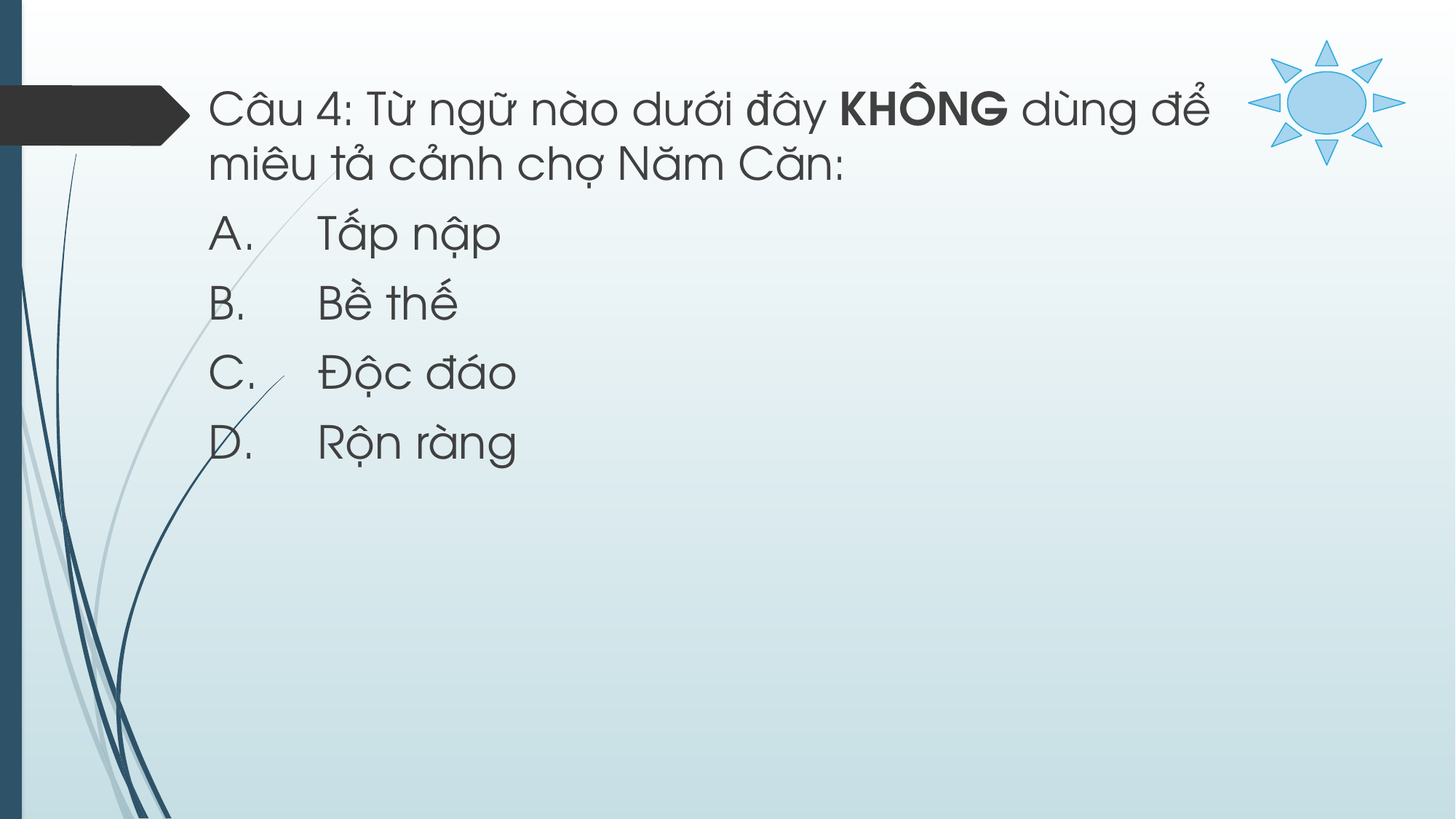

Câu 4: Từ ngữ nào dưới đây KHÔNG dùng để miêu tả cảnh chợ Năm Căn:
A.	Tấp nập
B.	Bề thế
C.	Độc đáo
D.	Rộn ràng